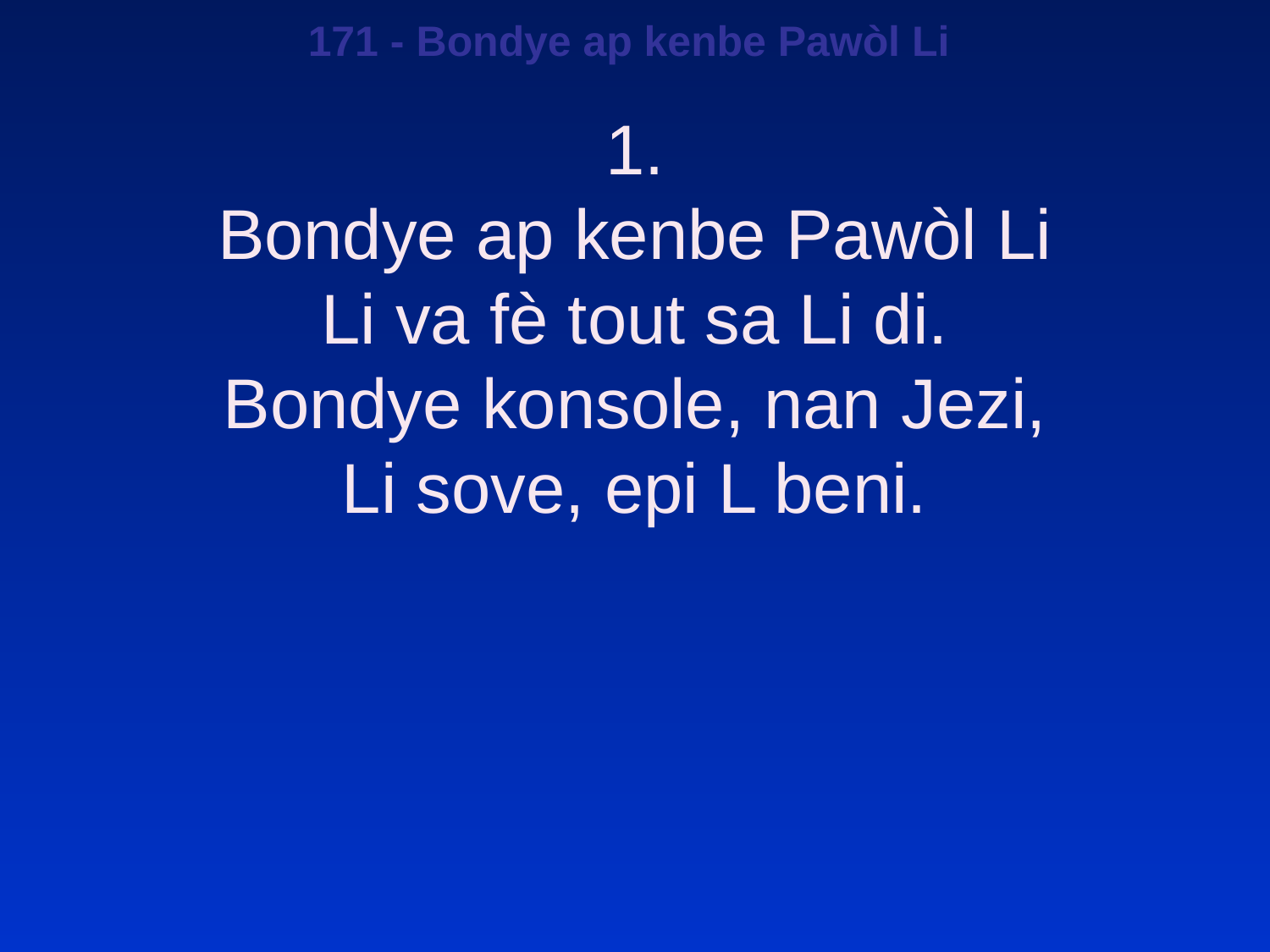

171 - Bondye ap kenbe Pawòl Li
1.
Bondye ap kenbe Pawòl Li
Li va fè tout sa Li di.
Bondye konsole, nan Jezi,
Li sove, epi L beni.